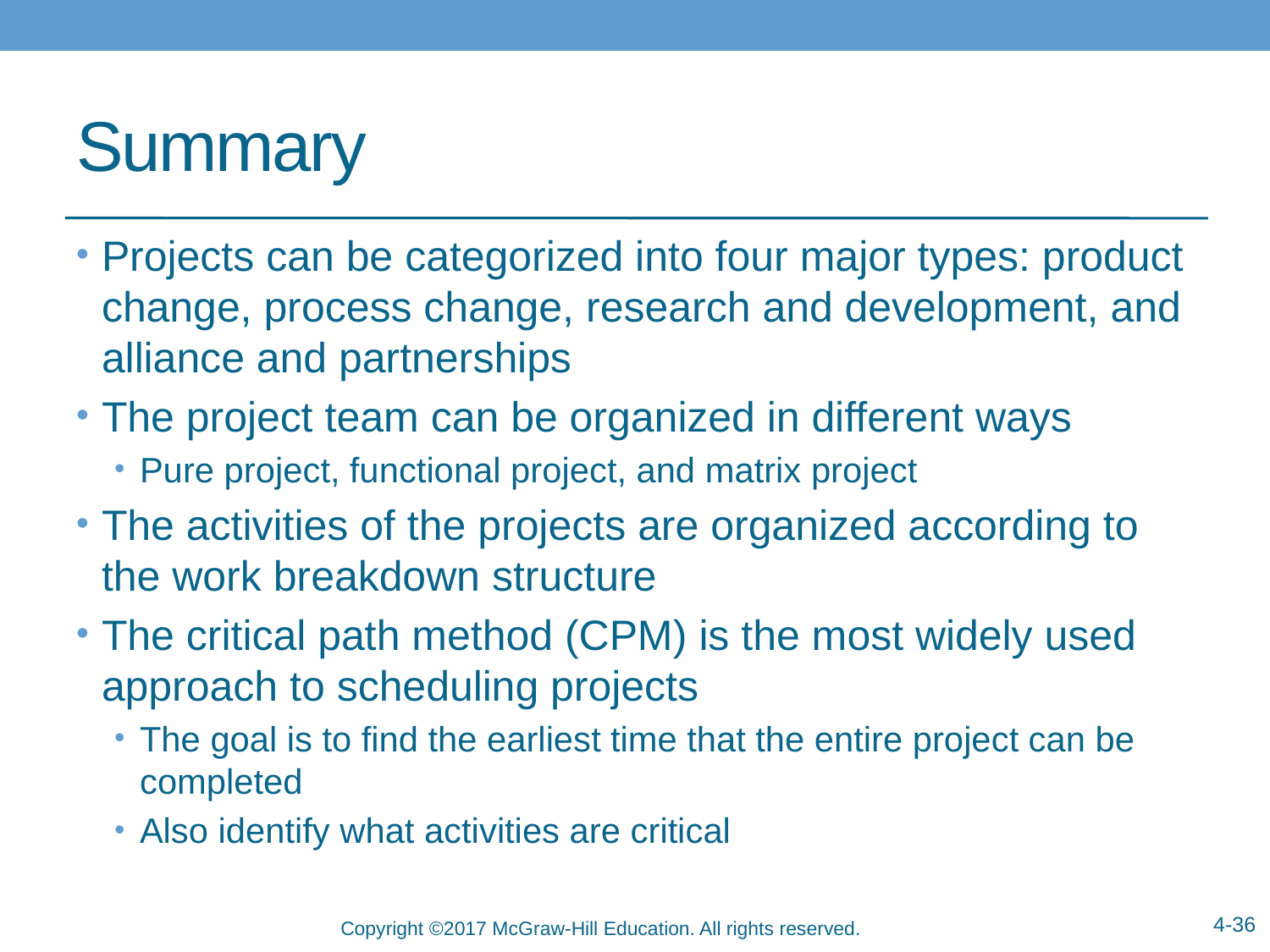

# Summary
Projects can be categorized into four major types: product change, process change, research and development, and alliance and partnerships
The project team can be organized in different ways
Pure project, functional project, and matrix project
The activities of the projects are organized according to the work breakdown structure
The critical path method (CPM) is the most widely used approach to scheduling projects
The goal is to find the earliest time that the entire project can be completed
Also identify what activities are critical
4-36